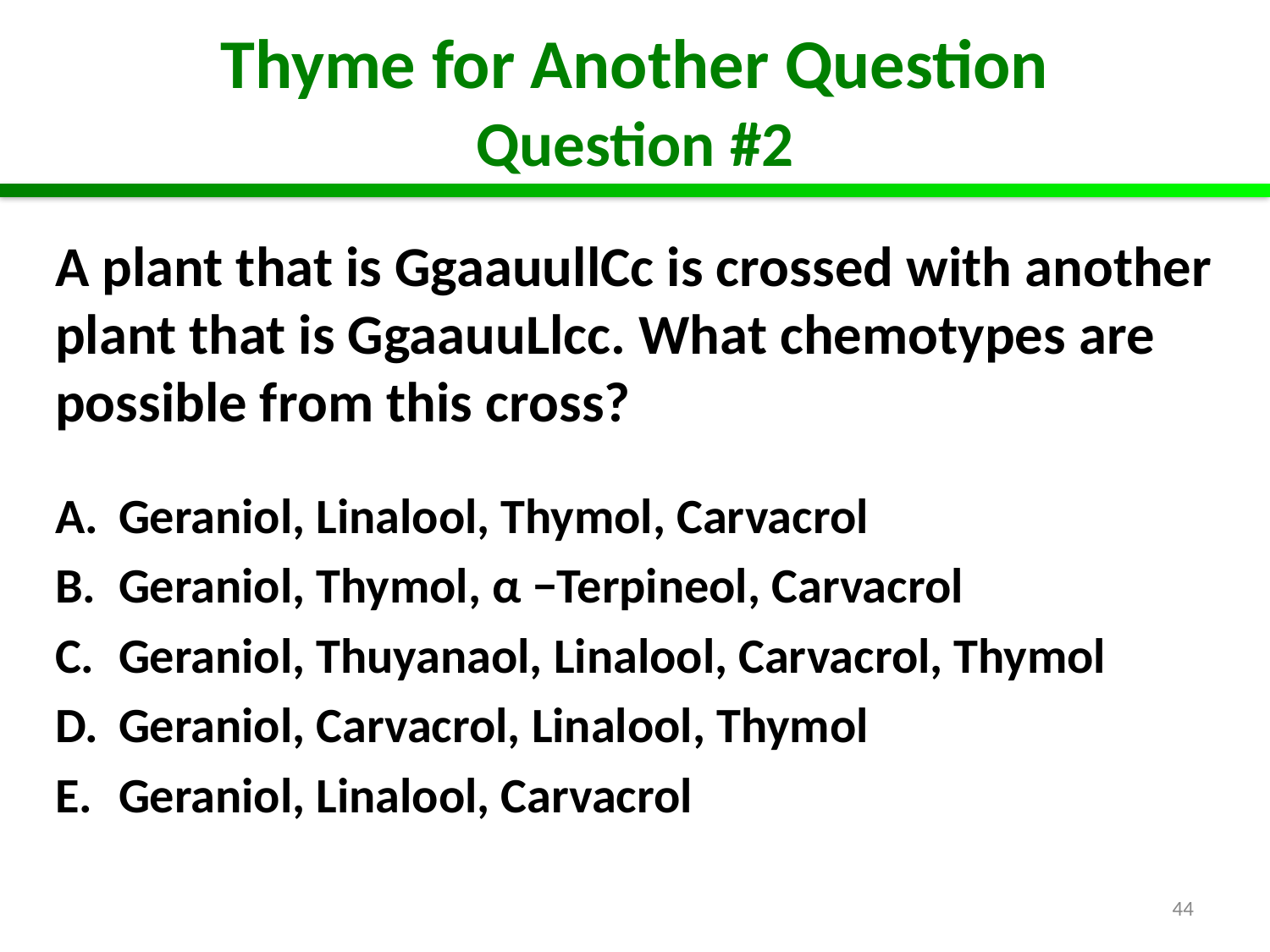

# Thyme for Another Question Question #2

A plant that is GgaauullCc is crossed with another plant that is GgaauuLlcc. What chemotypes are possible from this cross?

Geraniol, Linalool, Thymol, Carvacrol
Geraniol, Thymol, α −Terpineol, Carvacrol
Geraniol, Thuyanaol, Linalool, Carvacrol, Thymol
Geraniol, Carvacrol, Linalool, Thymol
Geraniol, Linalool, Carvacrol
44